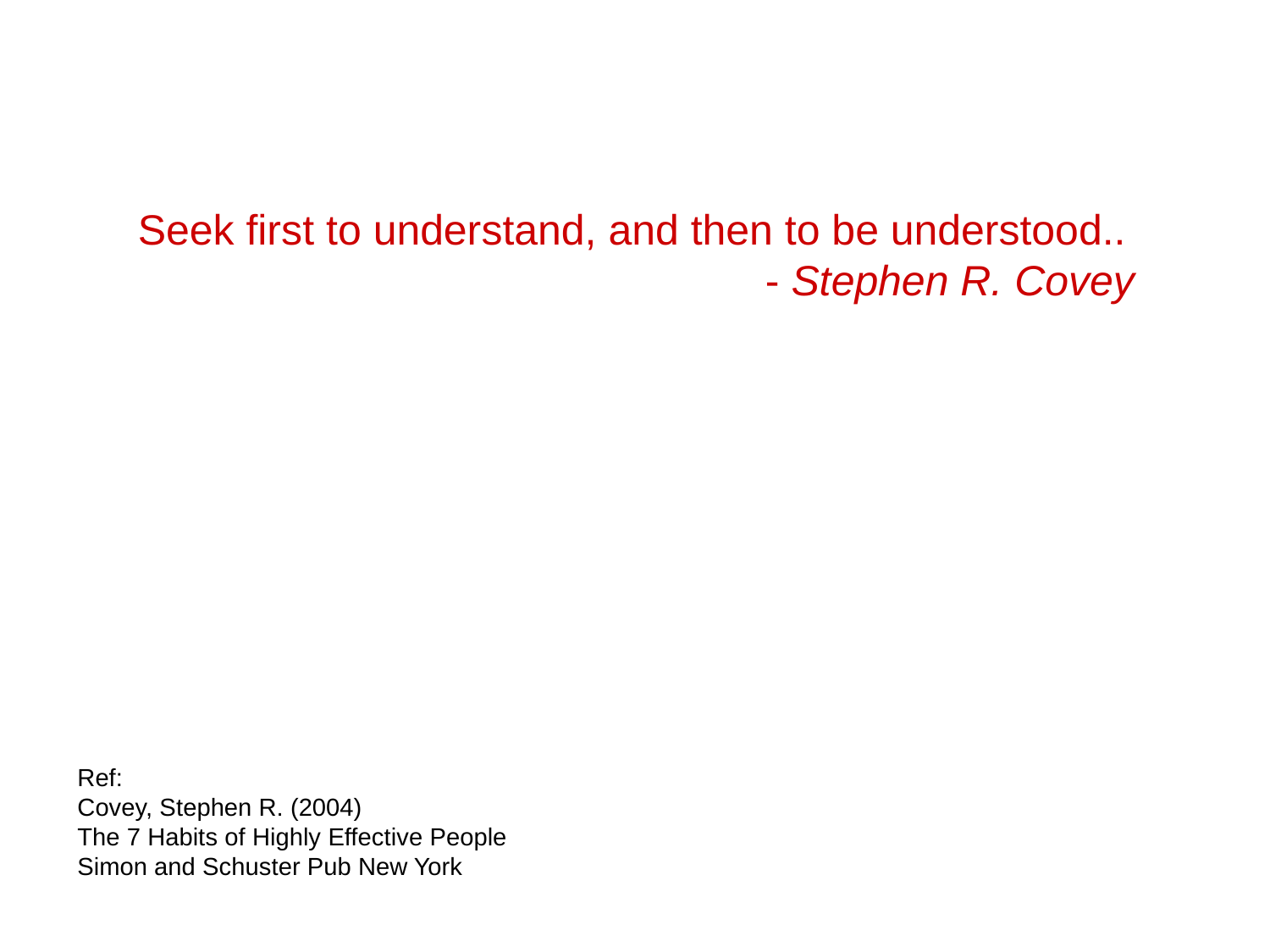

Seek first to understand, and then to be understood..
					- Stephen R. Covey
Ref:
Covey, Stephen R. (2004)
The 7 Habits of Highly Effective People
Simon and Schuster Pub New York